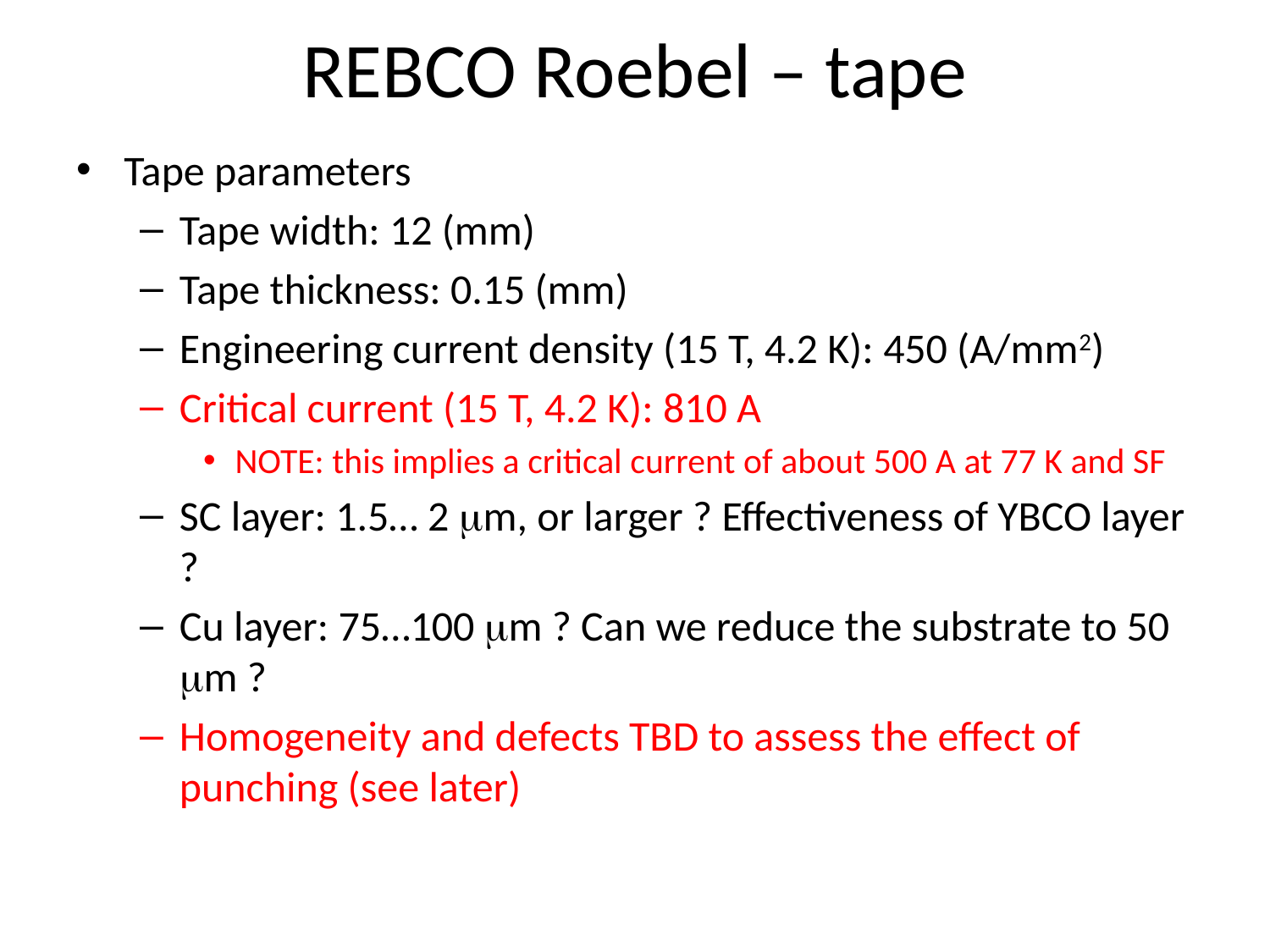

# REBCO Roebel – tape
Tape parameters
Tape width: 12 (mm)
Tape thickness: 0.15 (mm)
Engineering current density (15 T, 4.2 K): 450 (A/mm2)
Critical current (15 T, 4.2 K): 810 A
NOTE: this implies a critical current of about 500 A at 77 K and SF
SC layer: 1.5… 2 μm, or larger ? Effectiveness of YBCO layer ?
Cu layer: 75…100 μm ? Can we reduce the substrate to 50 μm ?
Homogeneity and defects TBD to assess the effect of punching (see later)